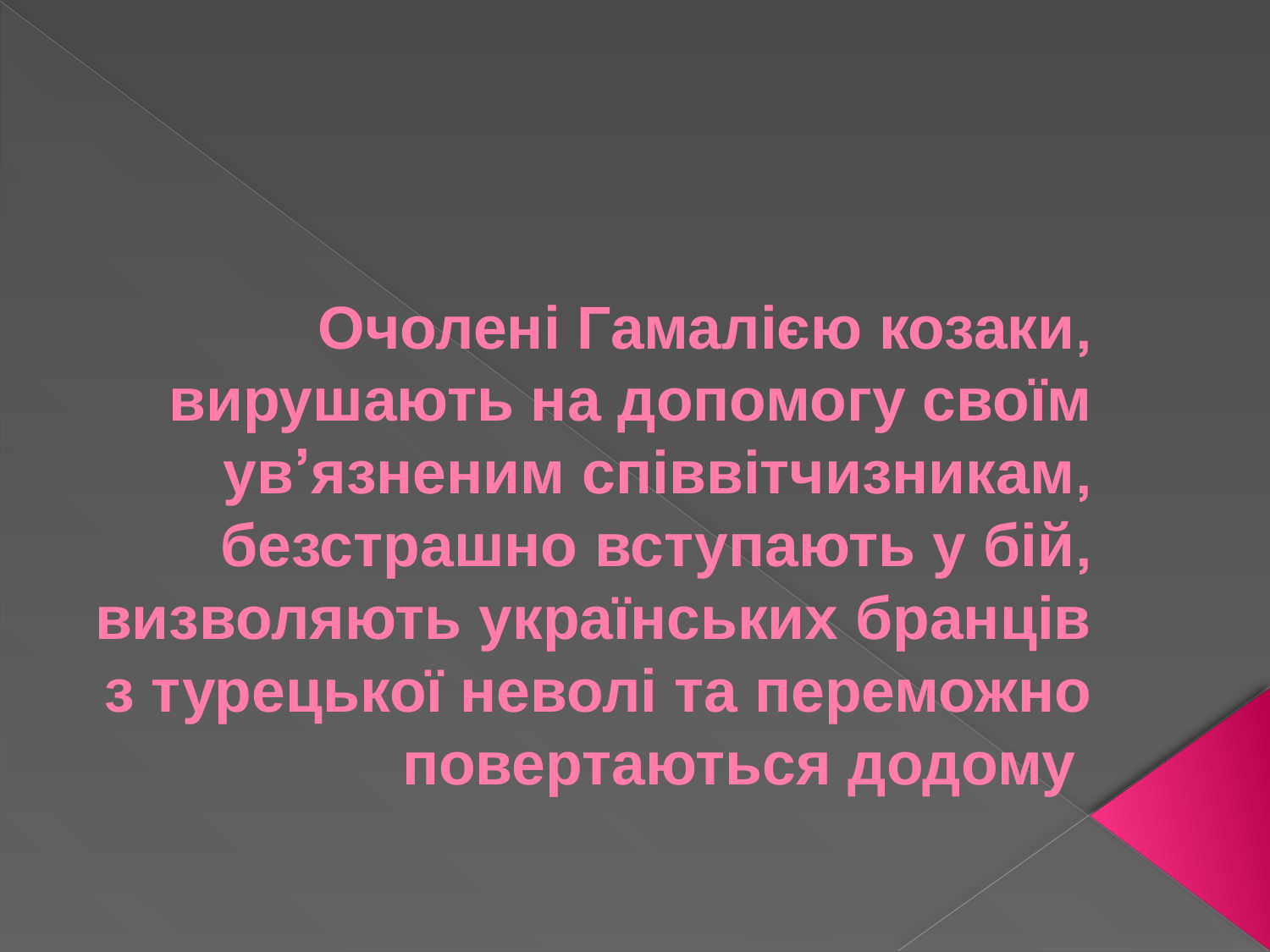

# Очолені Гамалією козаки, вирушають на допомогу своїм ув’язненим співвітчизникам, безстрашно вступають у бій, визволяють українських бранців з турецької неволі та переможно повертаються додому